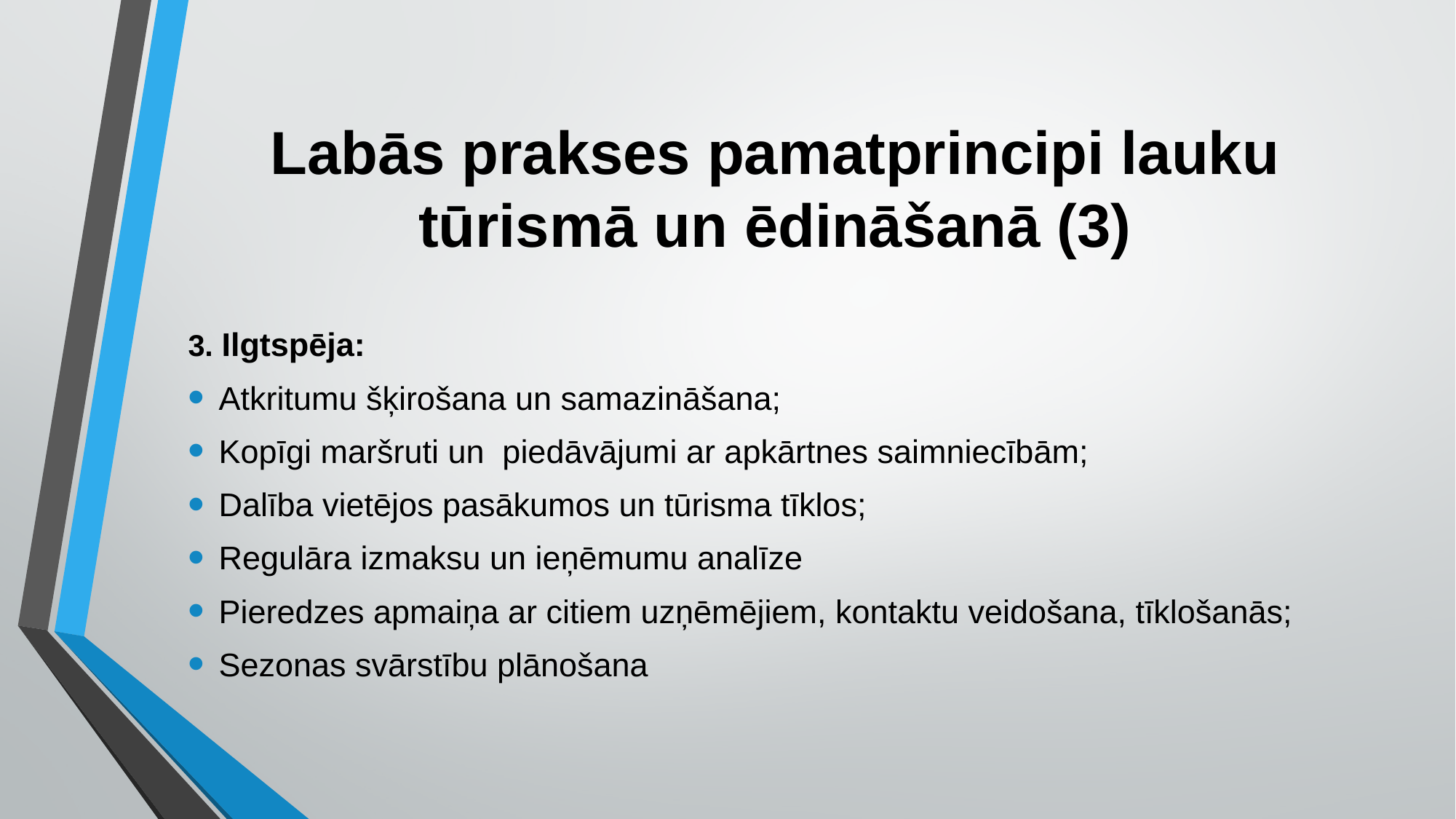

# Labās prakses pamatprincipi lauku tūrismā un ēdināšanā (3)
3. Ilgtspēja:
Atkritumu šķirošana un samazināšana;
Kopīgi maršruti un  piedāvājumi ar apkārtnes saimniecībām;
Dalība vietējos pasākumos un tūrisma tīklos;
Regulāra izmaksu un ieņēmumu analīze
Pieredzes apmaiņa ar citiem uzņēmējiem, kontaktu veidošana, tīklošanās;
Sezonas svārstību plānošana